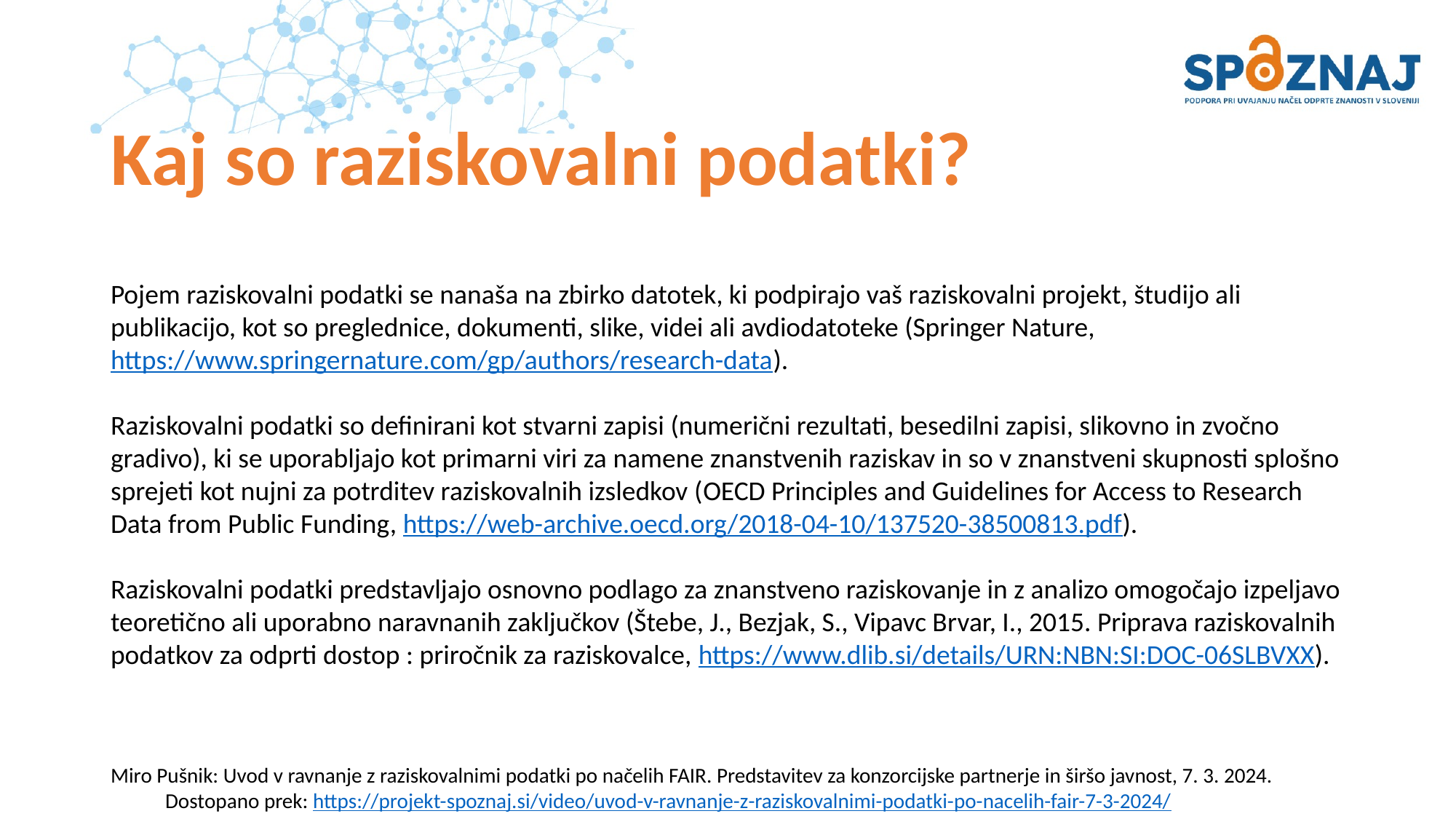

# Kaj so raziskovalni podatki?
Pojem raziskovalni podatki se nanaša na zbirko datotek, ki podpirajo vaš raziskovalni projekt, študijo ali publikacijo, kot so preglednice, dokumenti, slike, videi ali avdiodatoteke (Springer Nature, https://www.springernature.com/gp/authors/research-data).​
​
Raziskovalni podatki so definirani kot stvarni zapisi (numerični rezultati, besedilni zapisi, slikovno in zvočno gradivo), ki se uporabljajo kot primarni viri za namene znanstvenih raziskav in so v znanstveni skupnosti splošno sprejeti kot nujni za potrditev raziskovalnih izsledkov (OECD Principles and Guidelines for Access to Research Data from Public Funding, https://web-archive.oecd.org/2018-04-10/137520-38500813.pdf).  ​
​
Raziskovalni podatki predstavljajo osnovno podlago za znanstveno raziskovanje in z analizo omogočajo izpeljavo teoretično ali uporabno naravnanih zaključkov (Štebe, J., Bezjak, S., Vipavc Brvar, I., 2015. Priprava raziskovalnih podatkov za odprti dostop : priročnik za raziskovalce, https://www.dlib.si/details/URN:NBN:SI:DOC-06SLBVXX).

Miro Pušnik: Uvod v ravnanje z raziskovalnimi podatki po načelih FAIR. Predstavitev za konzorcijske partnerje in širšo javnost, 7. 3. 2024. Dostopano prek: https://projekt-spoznaj.si/video/uvod-v-ravnanje-z-raziskovalnimi-podatki-po-nacelih-fair-7-3-2024/